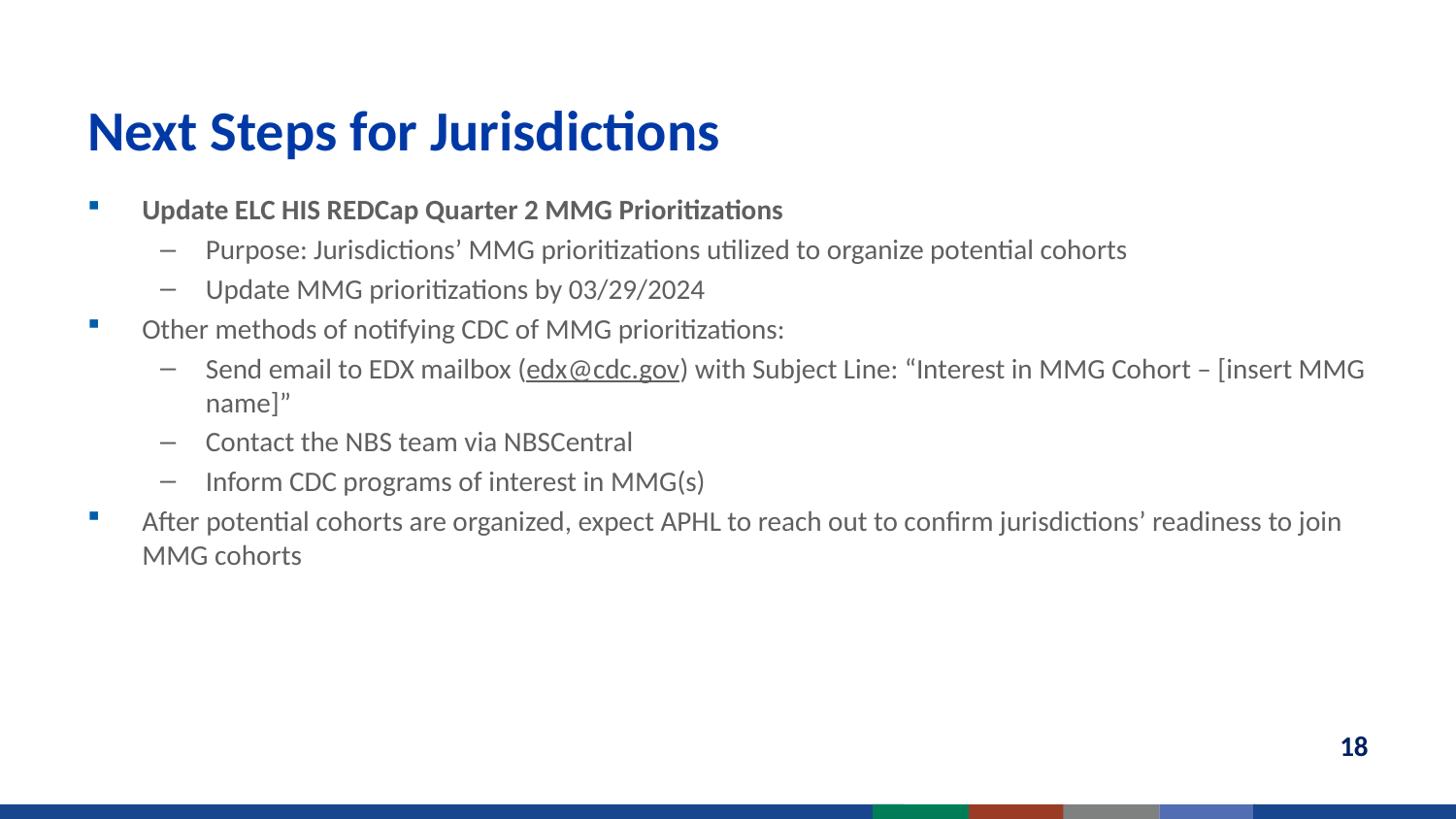

# Next Steps for Jurisdictions
Update ELC HIS REDCap Quarter 2 MMG Prioritizations
Purpose: Jurisdictions’ MMG prioritizations utilized to organize potential cohorts
Update MMG prioritizations by 03/29/2024
Other methods of notifying CDC of MMG prioritizations:
Send email to EDX mailbox (edx@cdc.gov) with Subject Line: “Interest in MMG Cohort – [insert MMG name]”
Contact the NBS team via NBSCentral
Inform CDC programs of interest in MMG(s)
After potential cohorts are organized, expect APHL to reach out to confirm jurisdictions’ readiness to join MMG cohorts
18